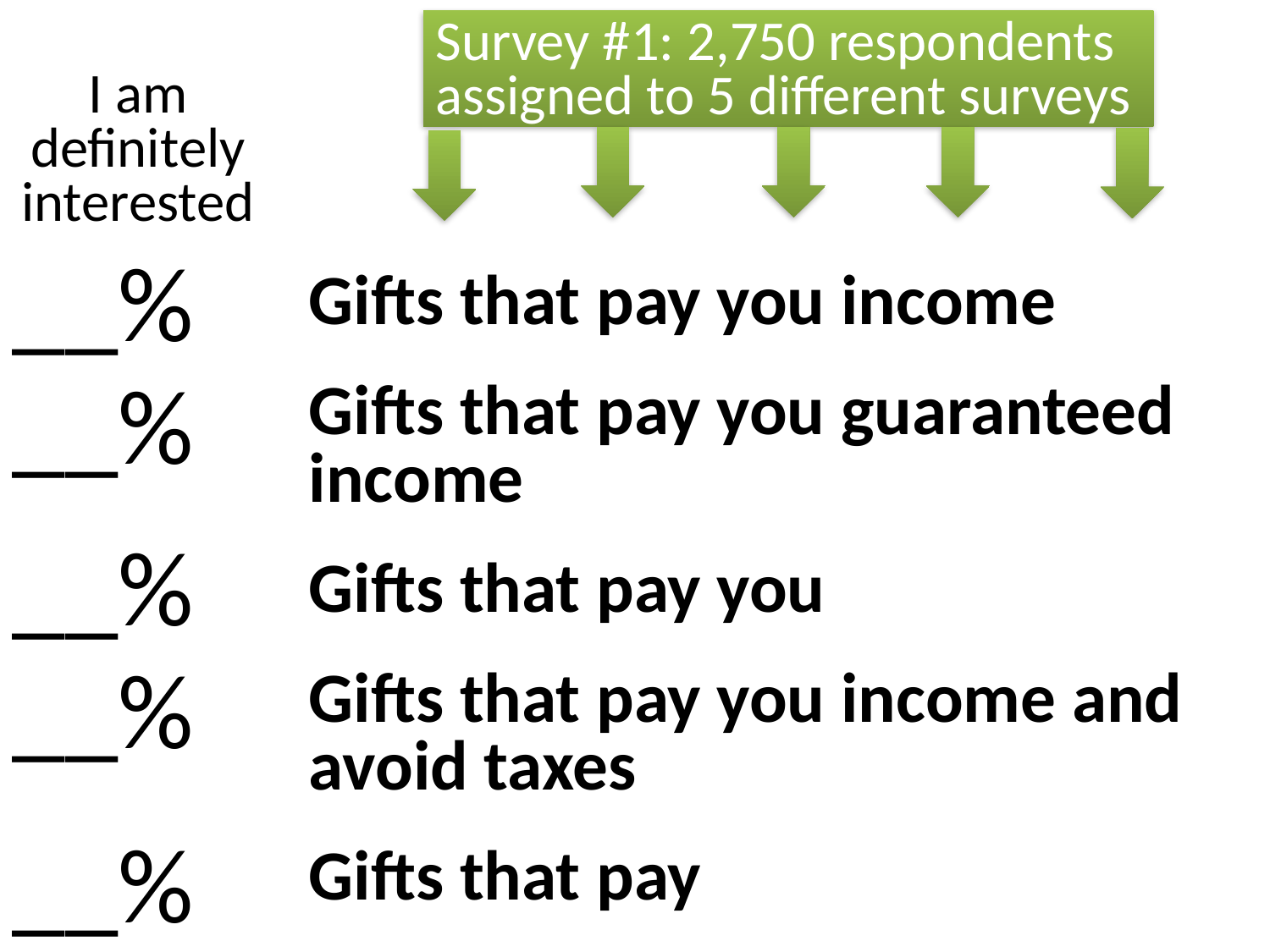

Survey #1: 2,750 respondents assigned to 5 different surveys

I am definitely interested

__%
__%

__%
__%

__%
Gifts that pay you income
Gifts that pay you guaranteed income
Gifts that pay you
Gifts that pay you income and avoid taxes
Gifts that pay